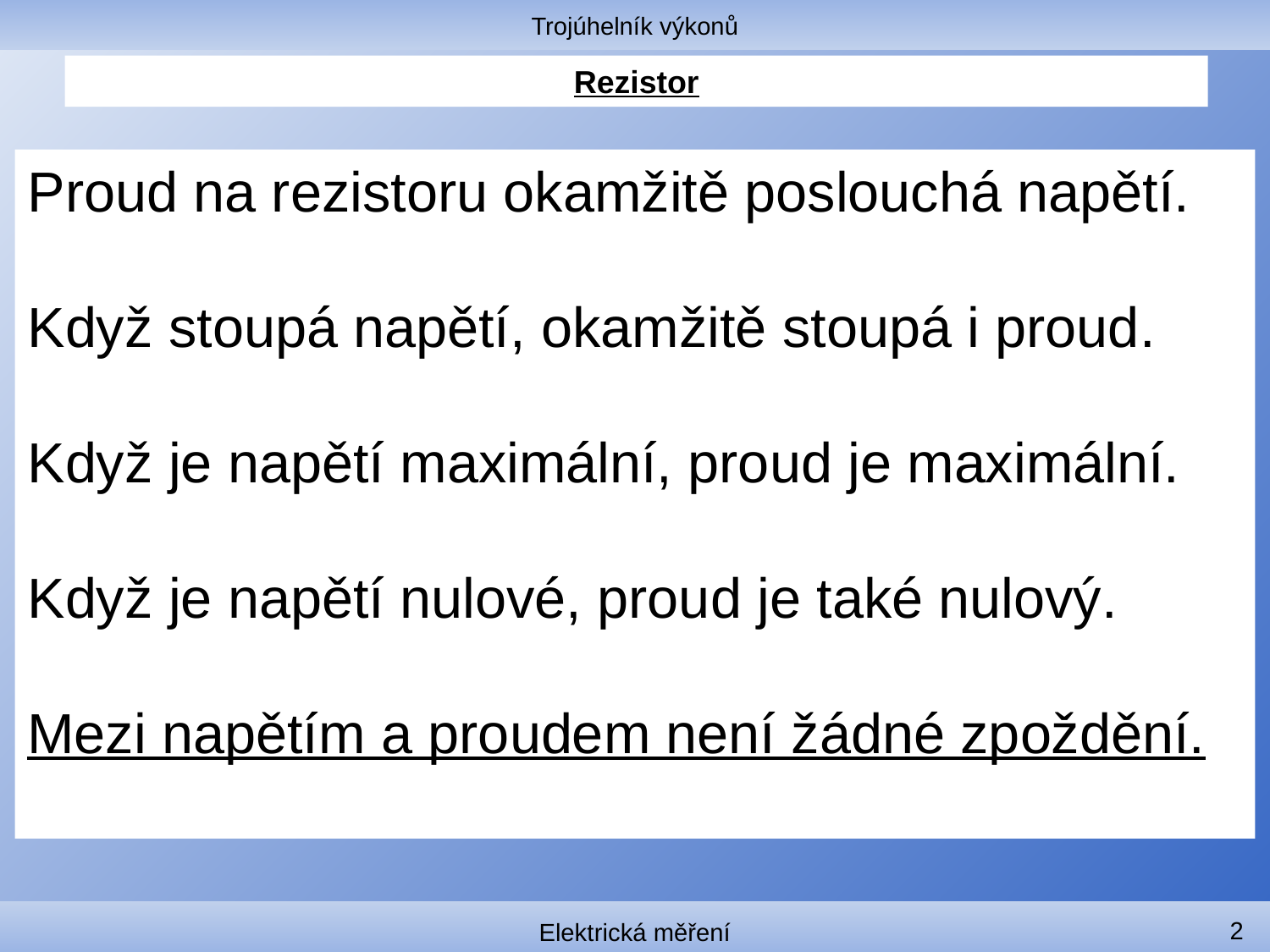

Trojúhelník výkonů
# Rezistor
Proud na rezistoru okamžitě poslouchá napětí.

Když stoupá napětí, okamžitě stoupá i proud.

Když je napětí maximální, proud je maximální.

Když je napětí nulové, proud je také nulový.

Mezi napětím a proudem není žádné zpoždění.

2
Elektrická měření